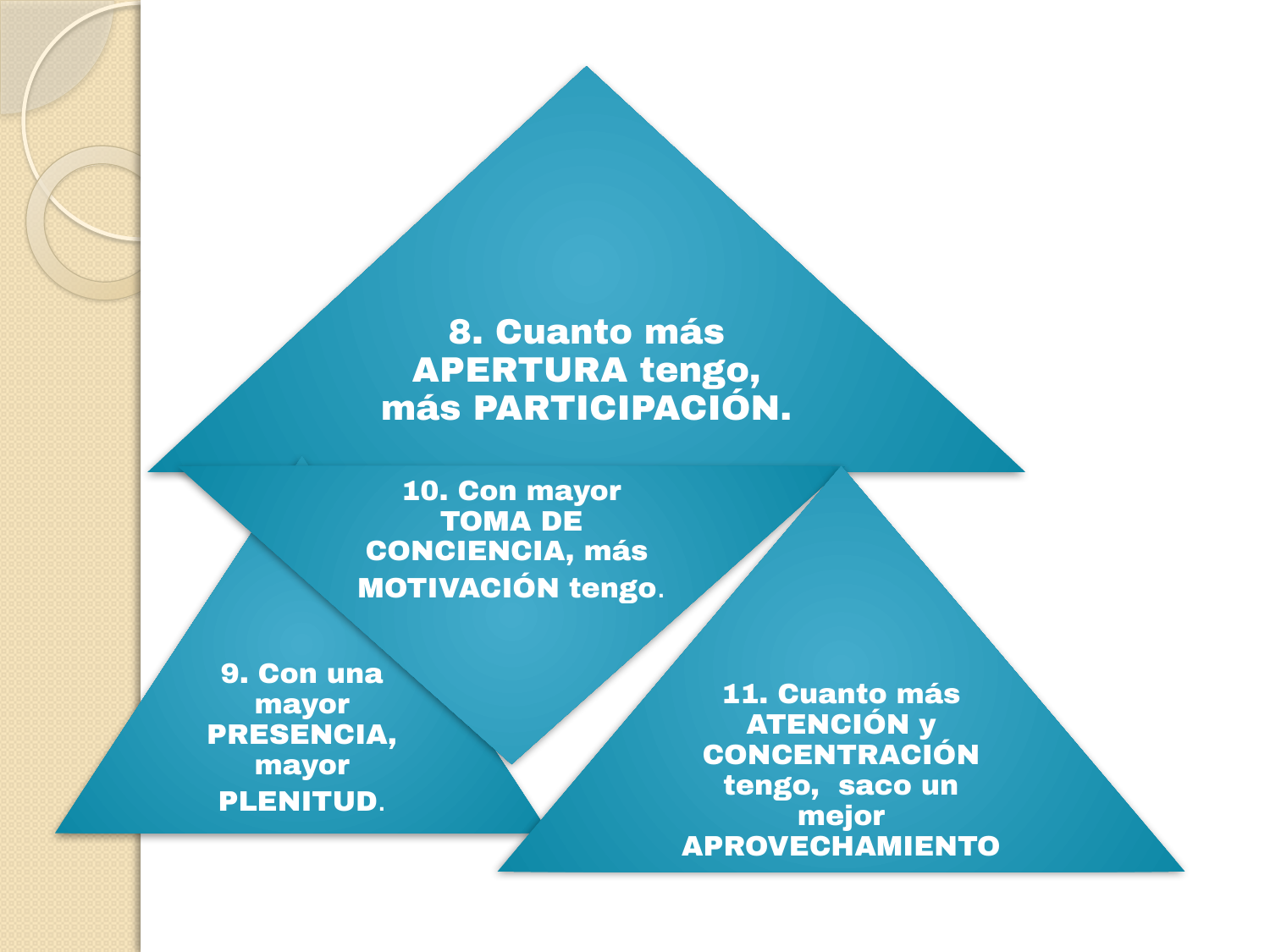

8. Cuanto más APERTURA tengo, más PARTICIPACIÓN.
9. Con una mayor PRESENCIA, mayor PLENITUD.
10. Con mayor TOMA DE CONCIENCIA, más  MOTIVACIÓN tengo.
11. Cuanto más ATENCIÓN y CONCENTRACIÓN tengo,  saco un mejor APROVECHAMIENTO